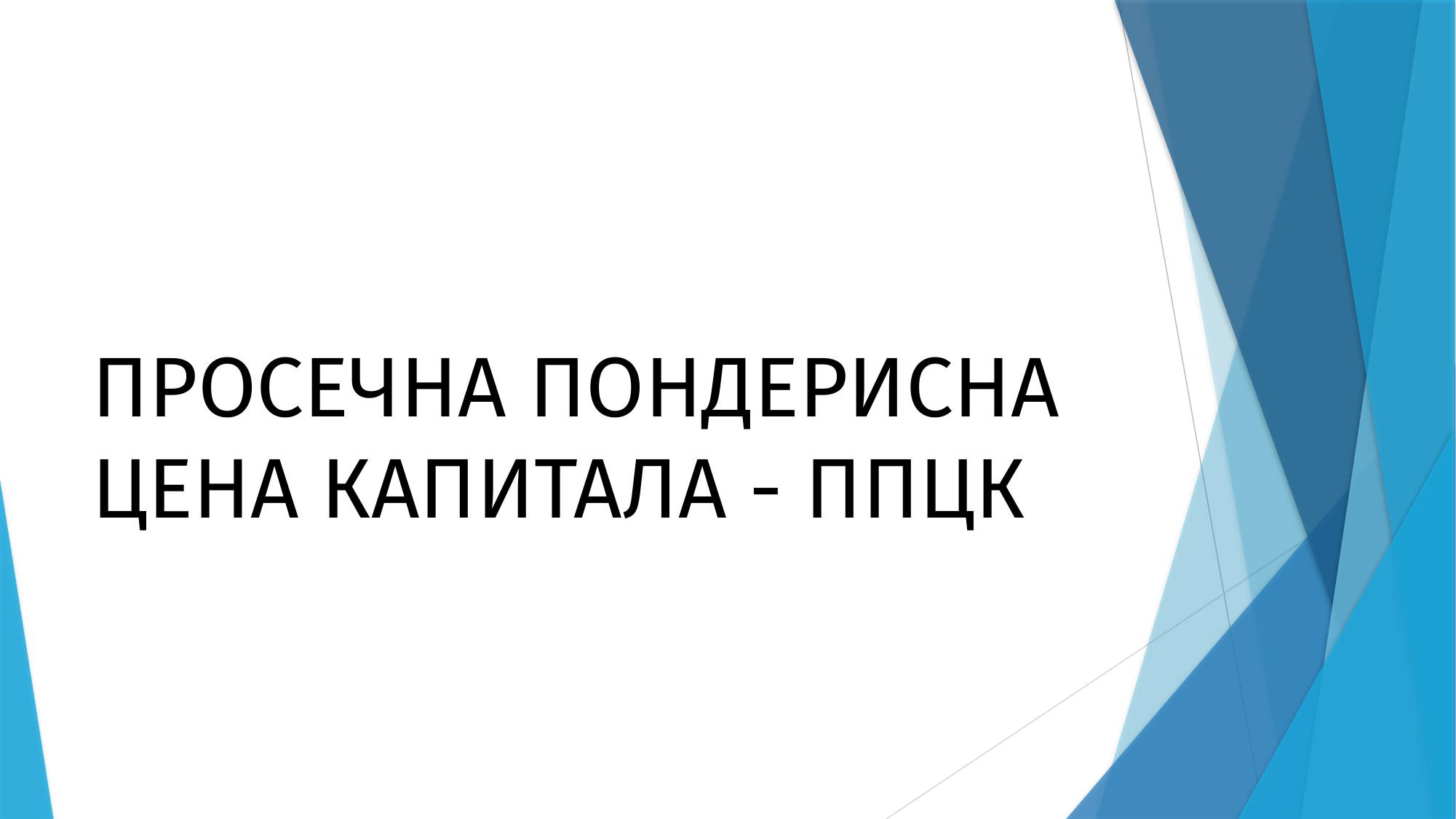

# Просечна пондерисна цена капитала - ППЦК